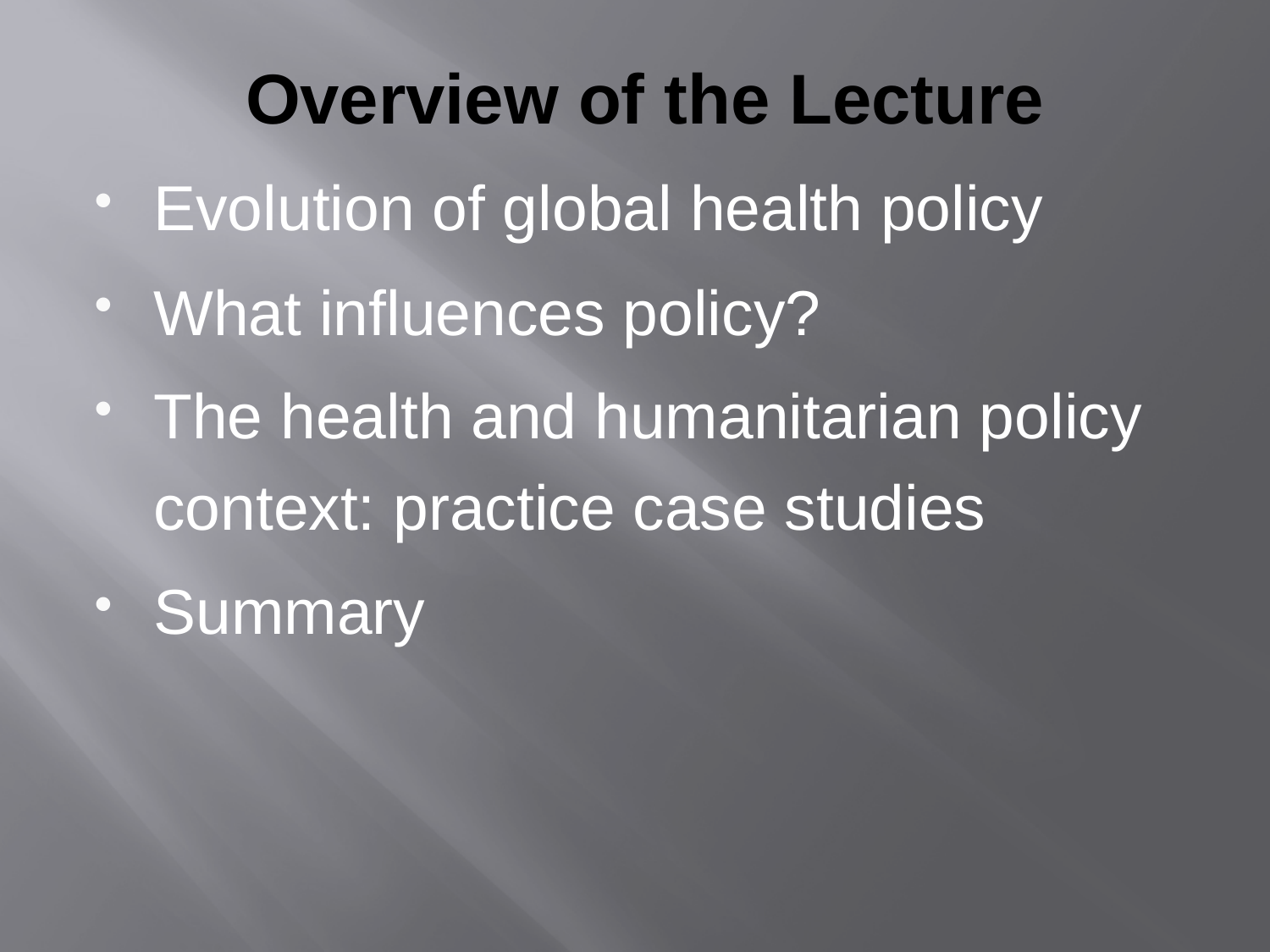

# Overview of the Lecture
Evolution of global health policy
What influences policy?
The health and humanitarian policy context: practice case studies
Summary